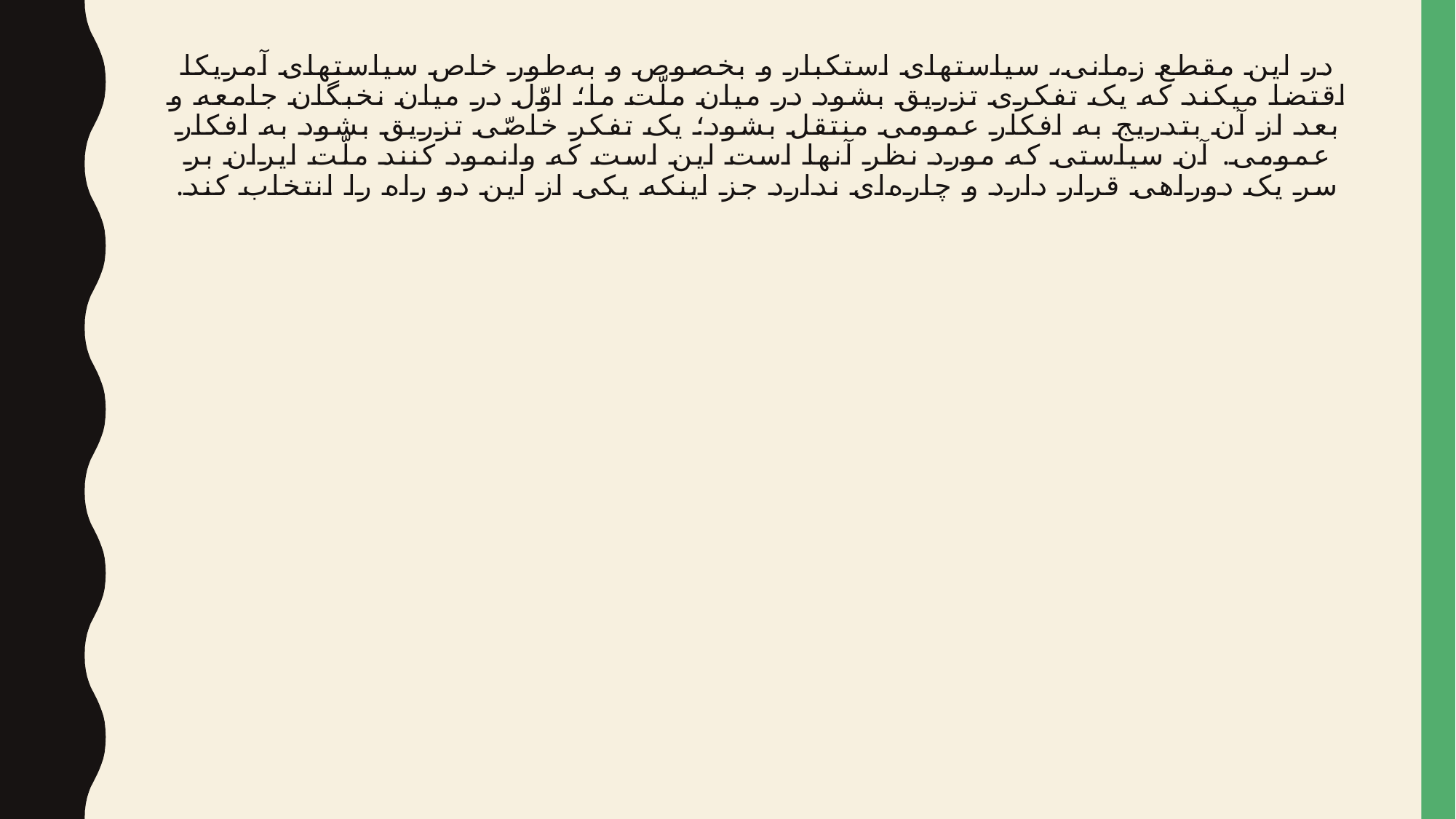

# در این مقطع زمانی، سیاستهای استکبار و بخصوص و به‌طور خاص سیاستهای آمریکا اقتضا میکند که یک تفکری تزریق بشود در میان ملّت ما؛ اوّل در میان نخبگان جامعه و بعد از آن بتدریج به افکار عمومی منتقل بشود؛ یک تفکر خاصّی تزریق بشود به افکار عمومی. آن سیاستی که مورد نظر آنها است این است که وانمود کنند ملّت ایران بر سر یک دوراهی قرار دارد و چاره‌ای ندارد جز اینکه یکی از این دو راه را انتخاب کند.